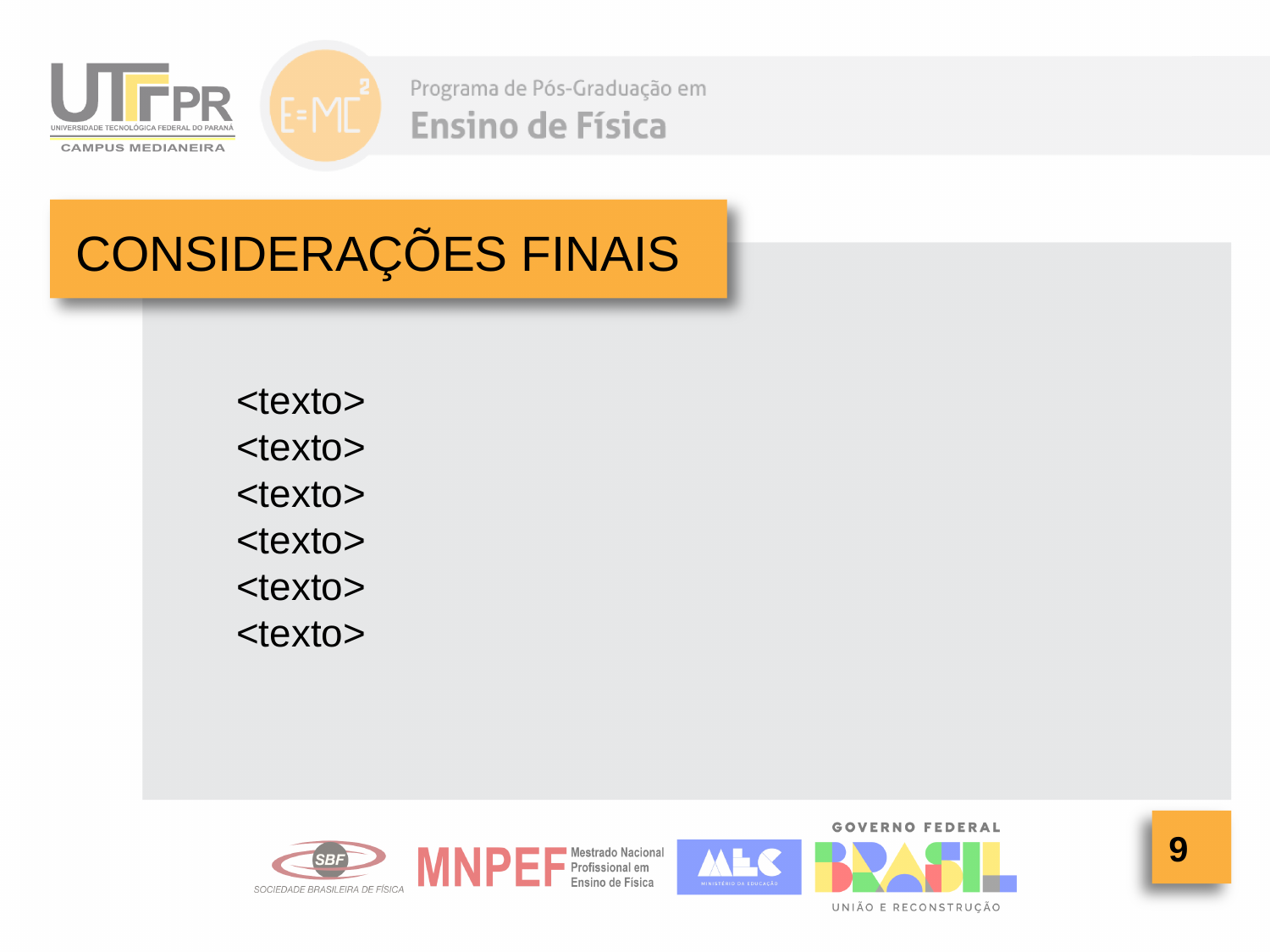

CONSIDERAÇÕES FINAIS
<texto>
<texto>
<texto>
<texto>
<texto>
<texto>
9